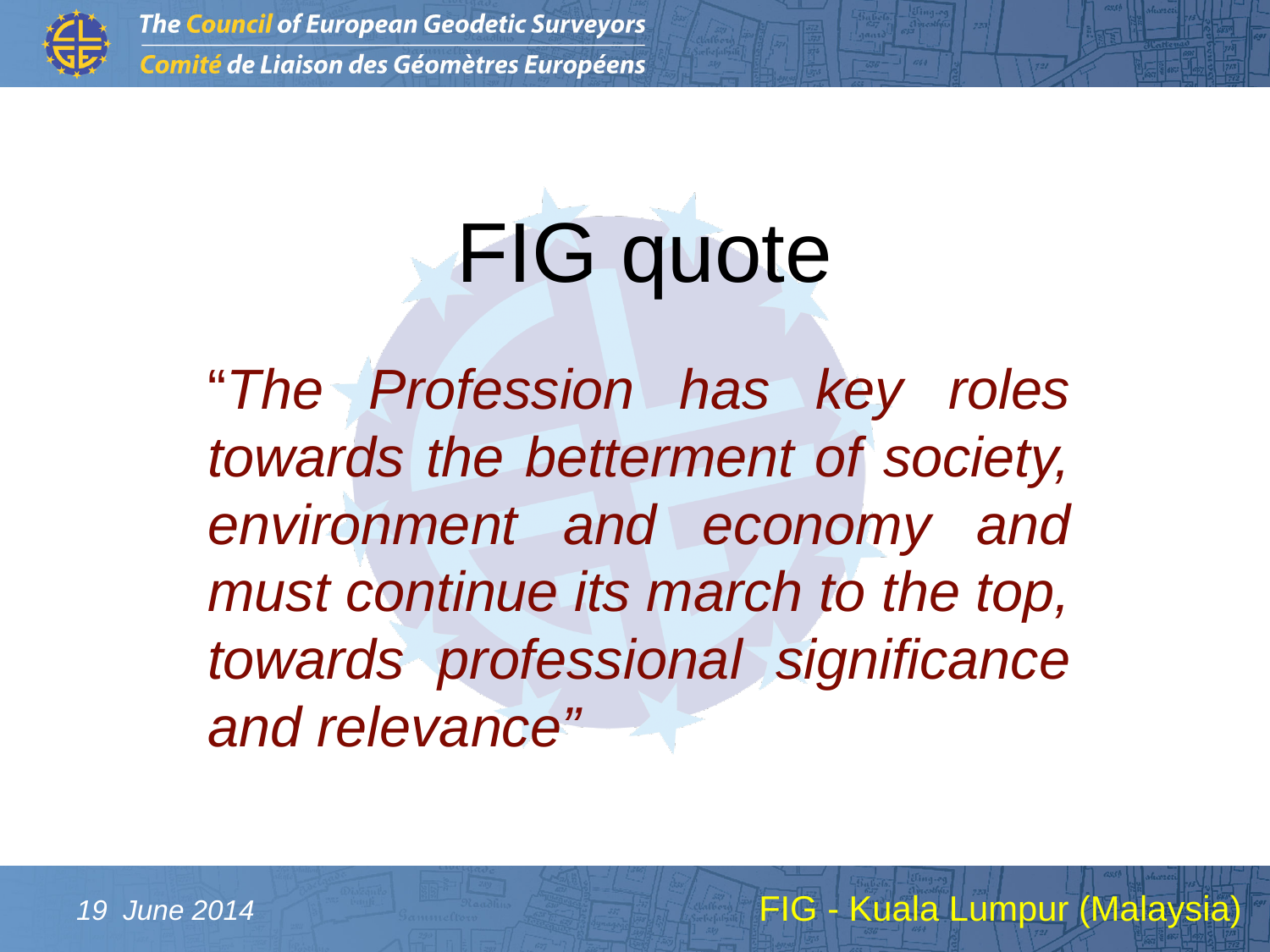

# FIG quote
“The Profession has key roles towards the betterment of society, environment and economy and must continue its march to the top, towards professional significance and relevance”
FIG - Kuala Lumpur (Malaysia)
19  June 2014